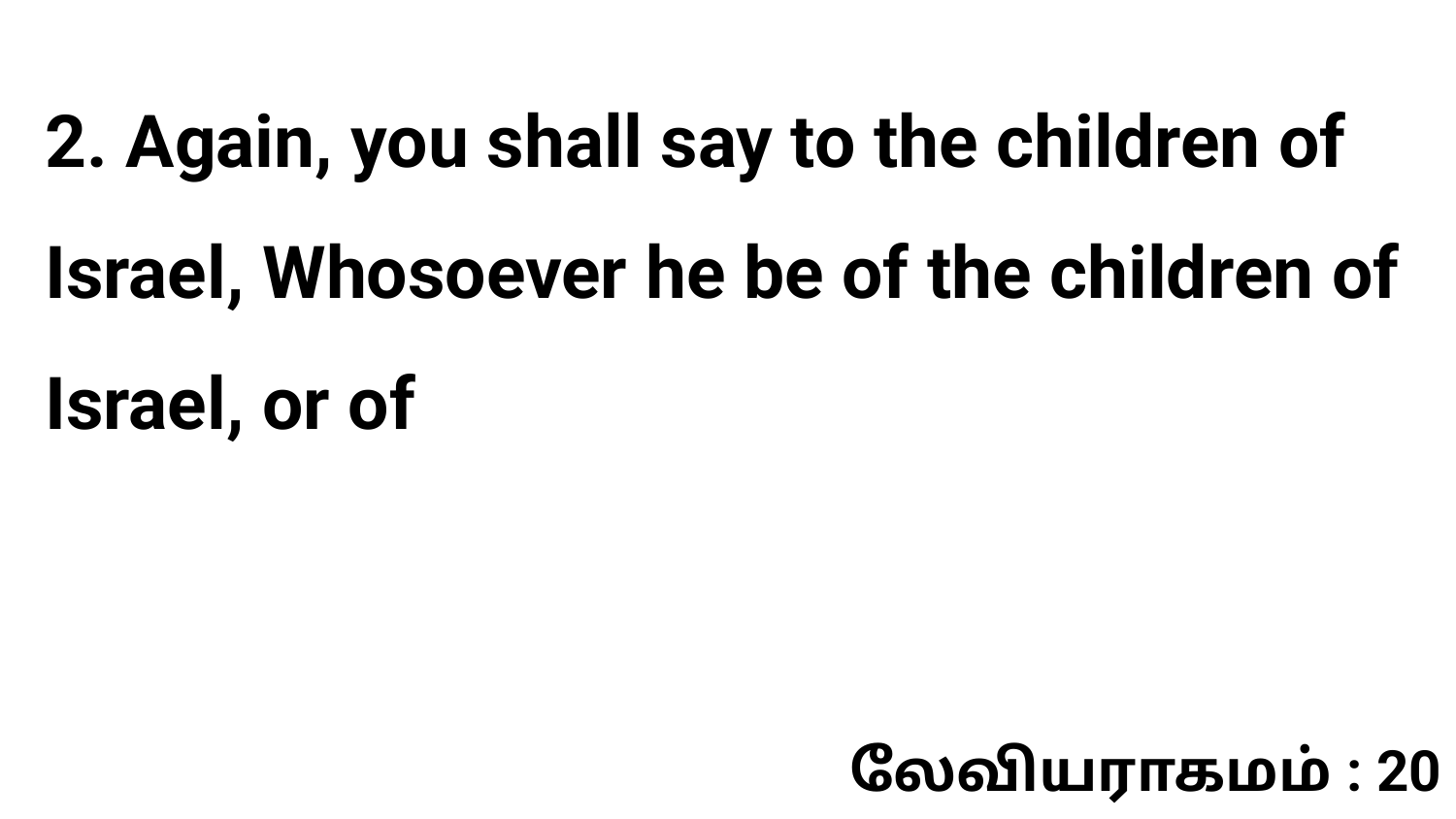

2. Again, you shall say to the children of Israel, Whosoever he be of the children of Israel, or of
லேவியராகமம் : 20